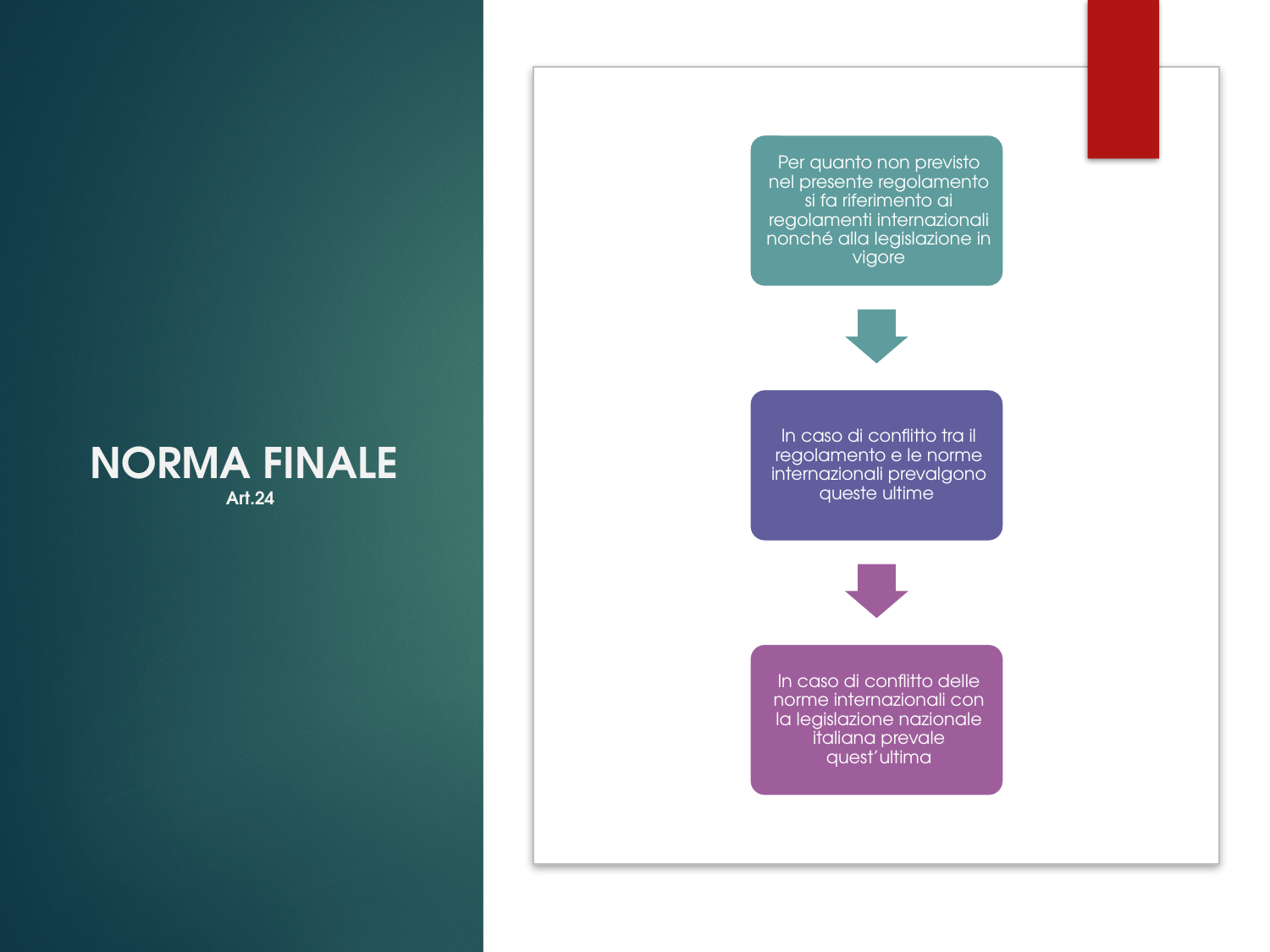

Per quanto non previsto nel presente regolamento si fa riferimento ai regolamenti internazionali nonché alla legislazione in vigore

In caso di conflitto tra il regolamento e le norme internazionali prevalgono queste ultime

In caso di conflitto delle norme internazionali con la legislazione nazionale italiana prevale quest’ultima
# NORMA FINALE Art.24